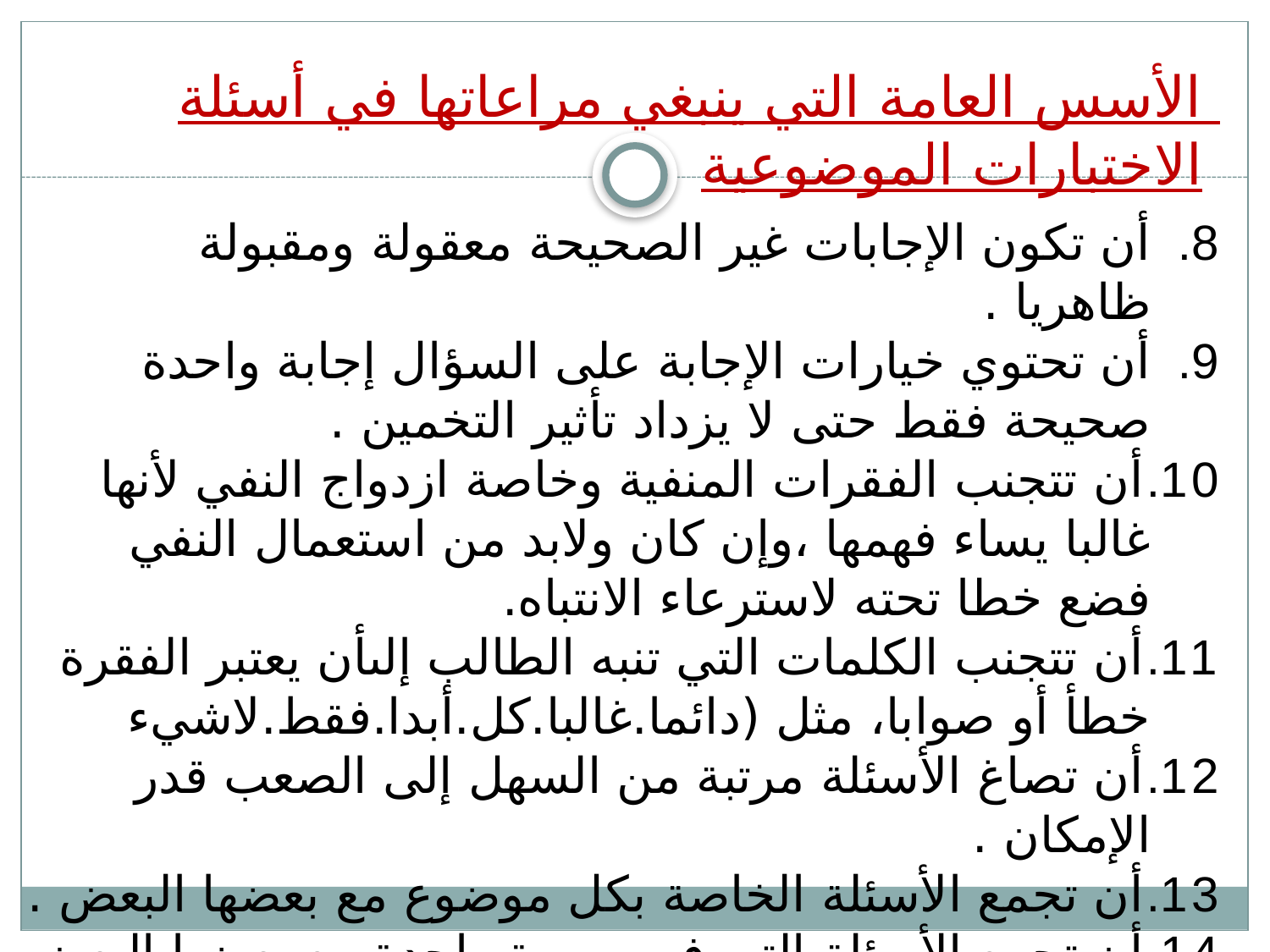

الأسس العامة التي ينبغي مراعاتها في أسئلة الاختبارات الموضوعية
أن تكون الإجابات غير الصحيحة معقولة ومقبولة ظاهريا .
أن تحتوي خيارات الإجابة على السؤال إجابة واحدة صحيحة فقط حتى لا يزداد تأثير التخمين .
أن تتجنب الفقرات المنفية وخاصة ازدواج النفي لأنها غالبا يساء فهمها ،وإن كان ولابد من استعمال النفي فضع خطا تحته لاسترعاء الانتباه.
أن تتجنب الكلمات التي تنبه الطالب إلىأن يعتبر الفقرة خطأ أو صوابا، مثل (دائما.غالبا.كل.أبدا.فقط.لاشيء
أن تصاغ الأسئلة مرتبة من السهل إلى الصعب قدر الإمكان .
أن تجمع الأسئلة الخاصة بكل موضوع مع بعضها البعض .
أن تجمع الأسئلة التي في صورة واحدة مع بعضها البعض ، كأسئلة الصواب والخطأ .الاختيار من متعدد ...وهكذا .